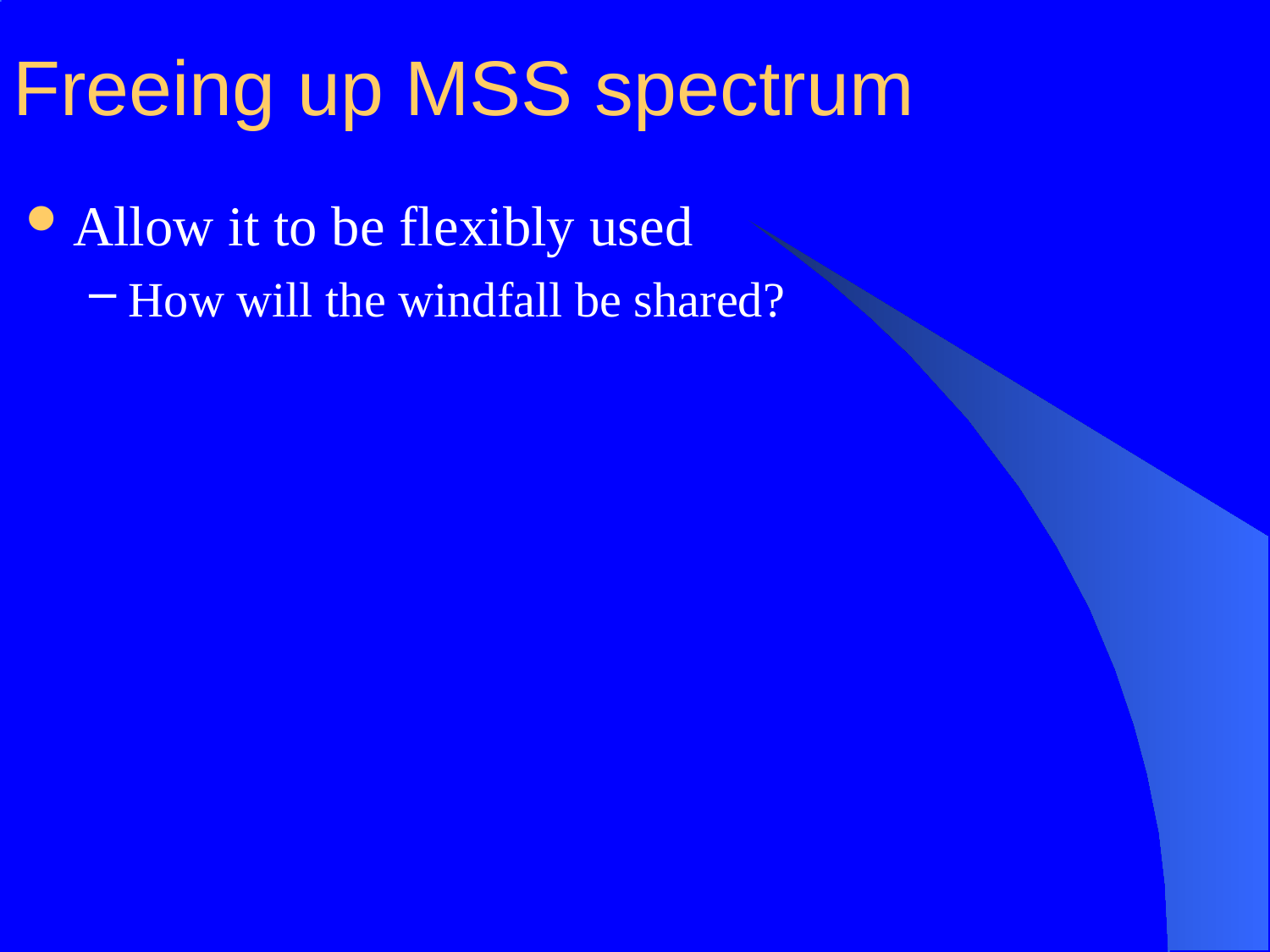

# Freeing up MSS spectrum
Allow it to be flexibly used
How will the windfall be shared?